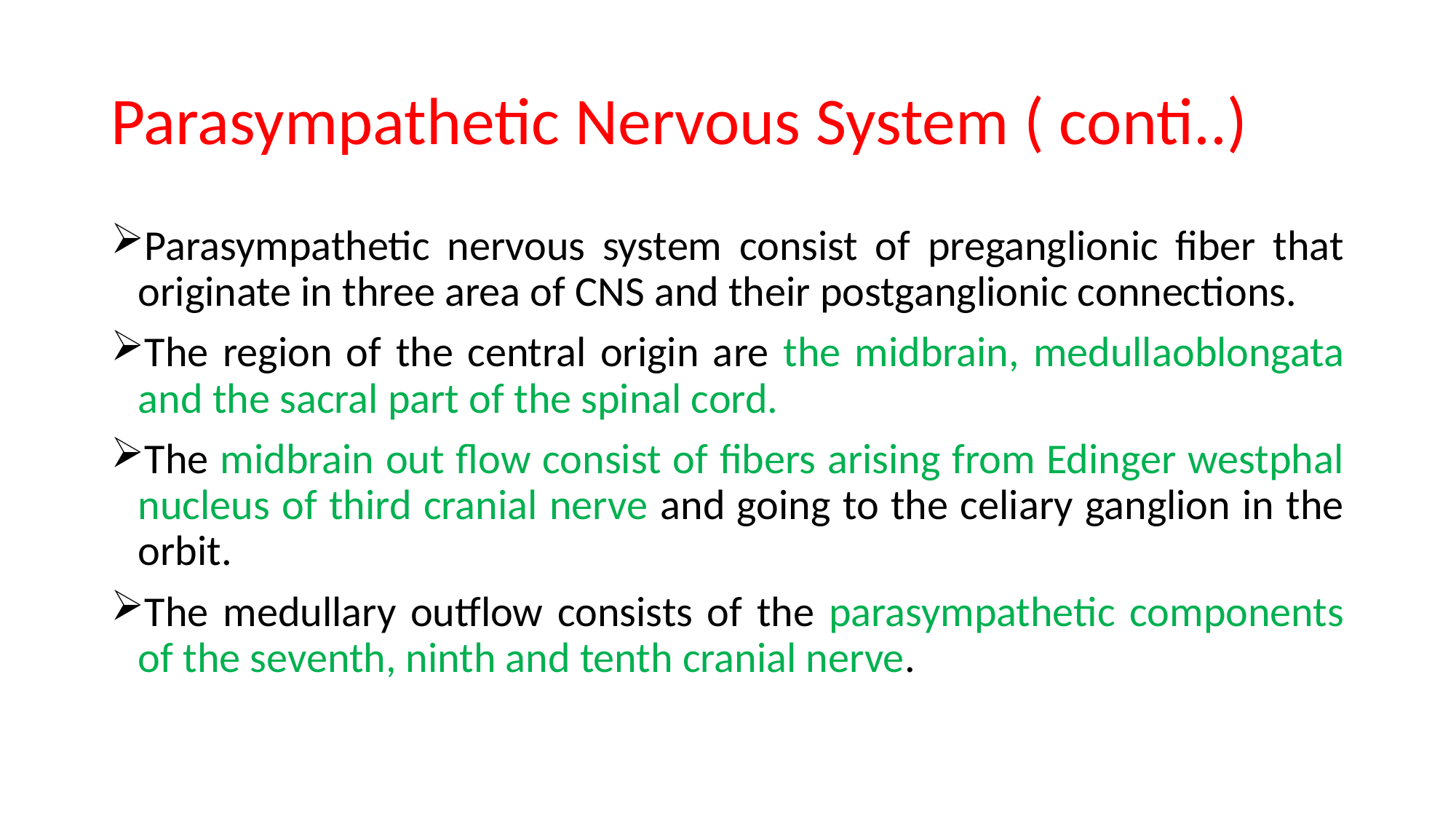

# Parasympathetic Nervous System ( conti..)
Parasympathetic nervous system consist of preganglionic fiber that originate in three area of CNS and their postganglionic connections.
The region of the central origin are the midbrain, medullaoblongata and the sacral part of the spinal cord.
The midbrain out flow consist of fibers arising from Edinger westphal nucleus of third cranial nerve and going to the celiary ganglion in the orbit.
The medullary outflow consists of the parasympathetic components of the seventh, ninth and tenth cranial nerve.